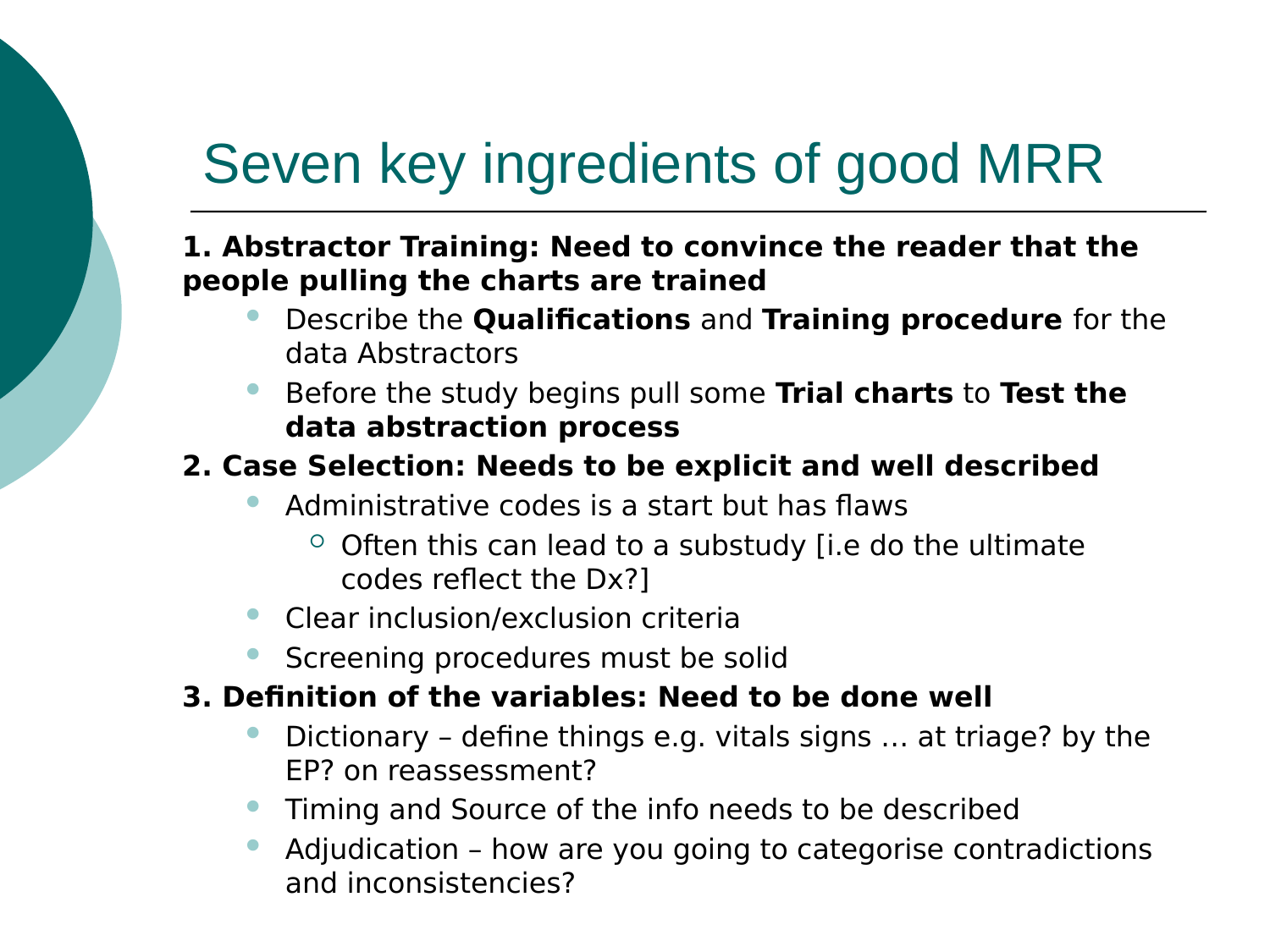

# Seven key ingredients of good MRR
1. Abstractor Training: Need to convince the reader that the people pulling the charts are trained
Describe the Qualifications and Training procedure for the data Abstractors
Before the study begins pull some Trial charts to Test the data abstraction process
2. Case Selection: Needs to be explicit and well described
Administrative codes is a start but has flaws
Often this can lead to a substudy [i.e do the ultimate codes reflect the Dx?]
Clear inclusion/exclusion criteria
Screening procedures must be solid
3. Definition of the variables: Need to be done well
Dictionary – define things e.g. vitals signs … at triage? by the EP? on reassessment?
Timing and Source of the info needs to be described
Adjudication – how are you going to categorise contradictions and inconsistencies?